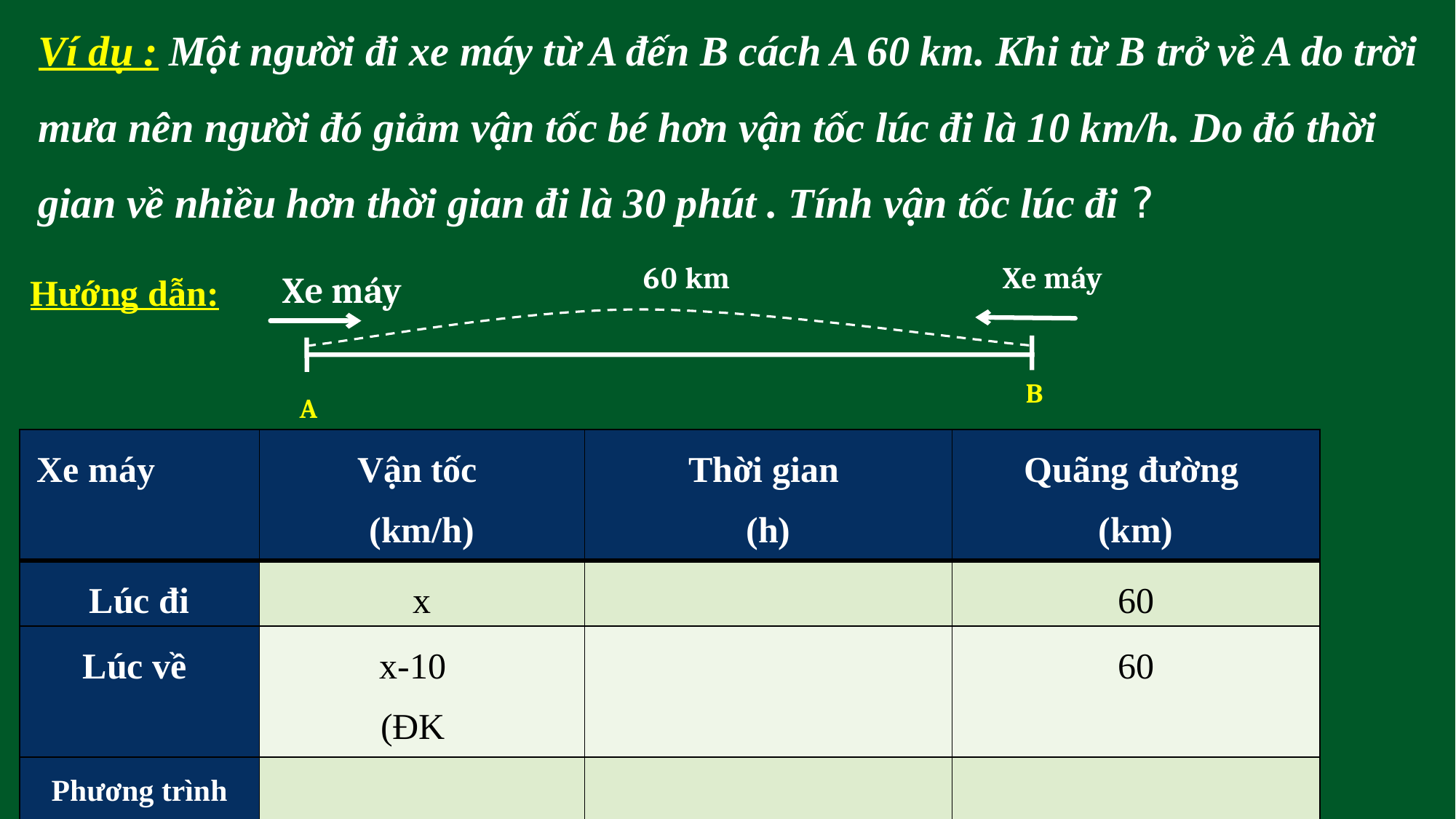

Ví dụ : Một người đi xe máy từ A đến B cách A 60 km. Khi từ B trở về A do trời mưa nên người đó giảm vận tốc bé hơn vận tốc lúc đi là 10 km/h. Do đó thời gian về nhiều hơn thời gian đi là 30 phút . Tính vận tốc lúc đi ?
Hướng dẫn:
Xe máy
60 km
Xe máy

B
A
| Xe máy | Vận tốc (km/h) | Thời gian (h) | Quãng đường (km) |
| --- | --- | --- | --- |
| Lúc đi | x |  | 60 |
| Lúc về | x-10 (ĐK |  | 60 |
| Phương trình |  |  |  |